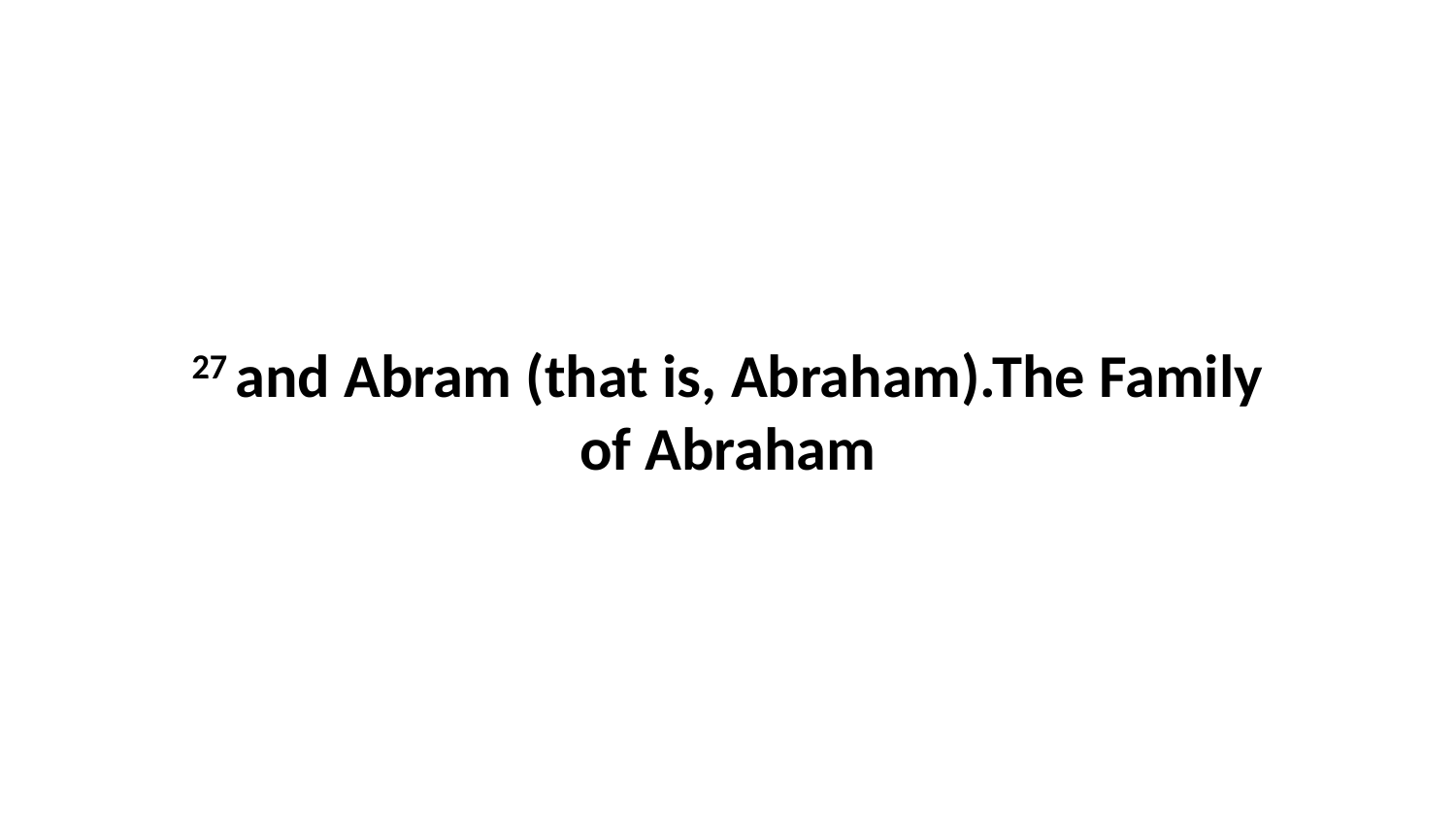

27 and Abram (that is, Abraham).The Family of Abraham